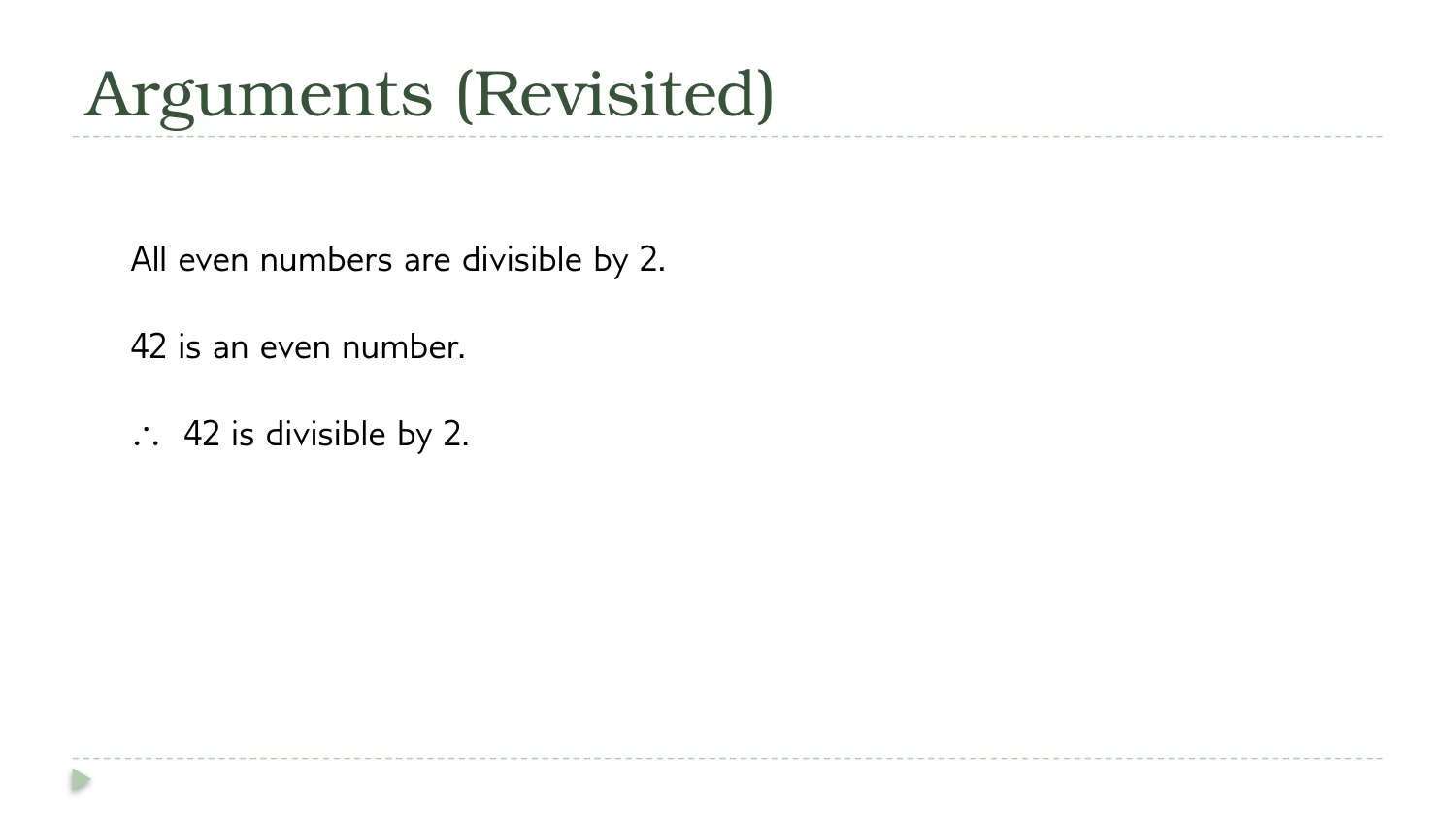

# Arguments (Revisited)
All even numbers are divisible by 2.

42 is an even number.

∴  42 is divisible by 2.